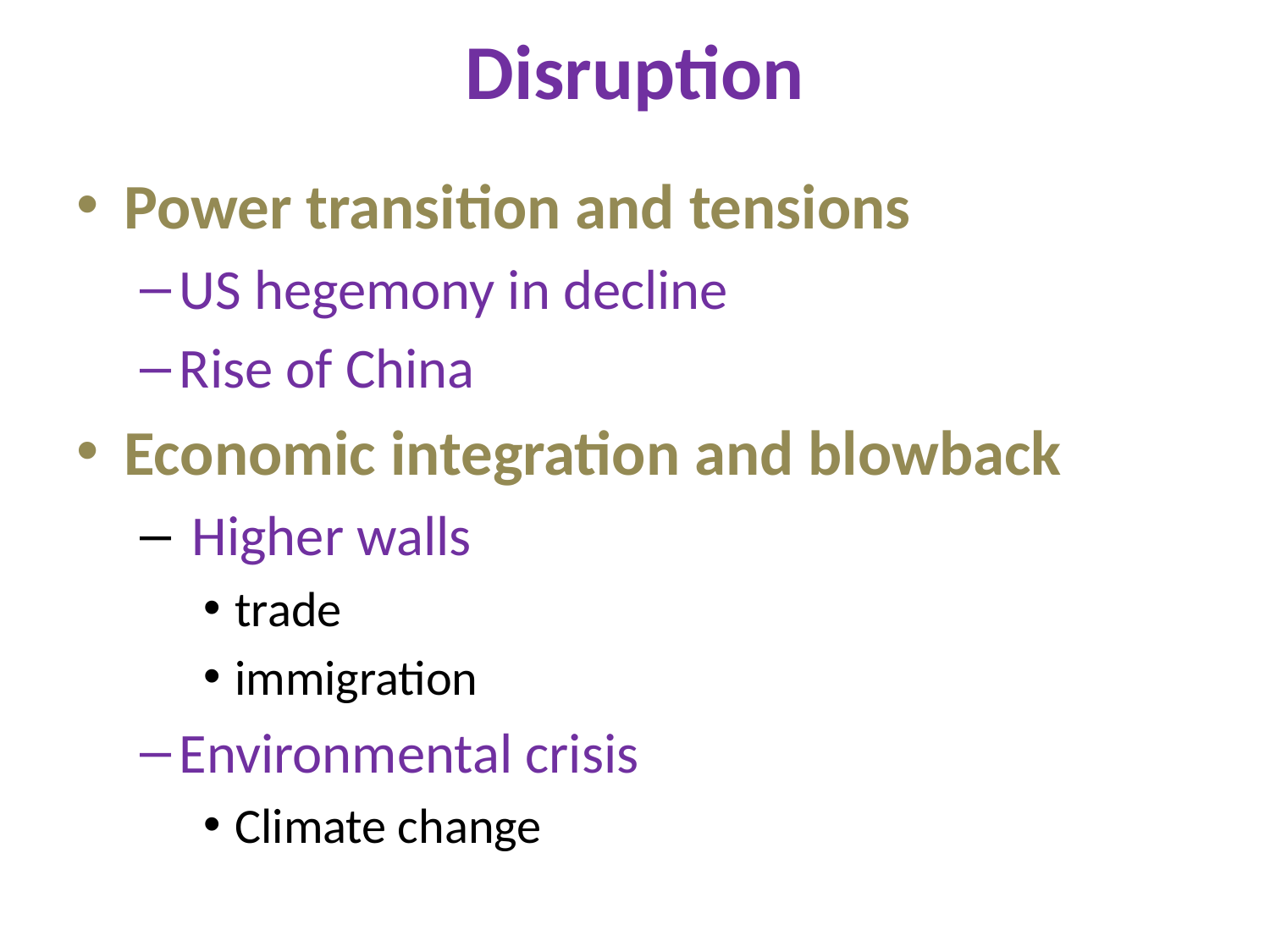

# Disruption
Power transition and tensions
US hegemony in decline
Rise of China
Economic integration and blowback
 Higher walls
trade
immigration
Environmental crisis
Climate change